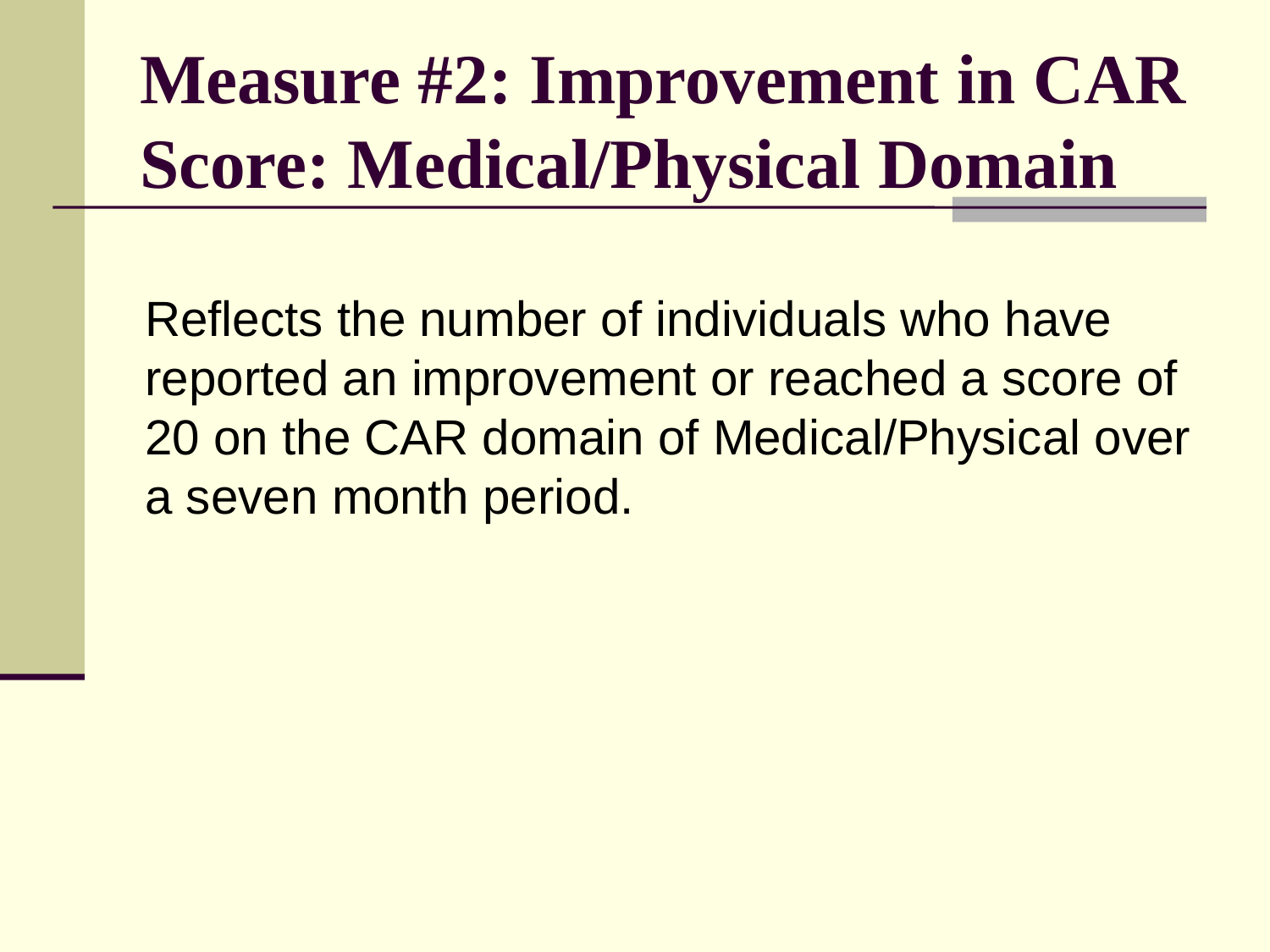

# Measure #2: Improvement in CAR Score: Medical/Physical Domain

	Reflects the number of individuals who have reported an improvement or reached a score of 20 on the CAR domain of Medical/Physical over a seven month period.